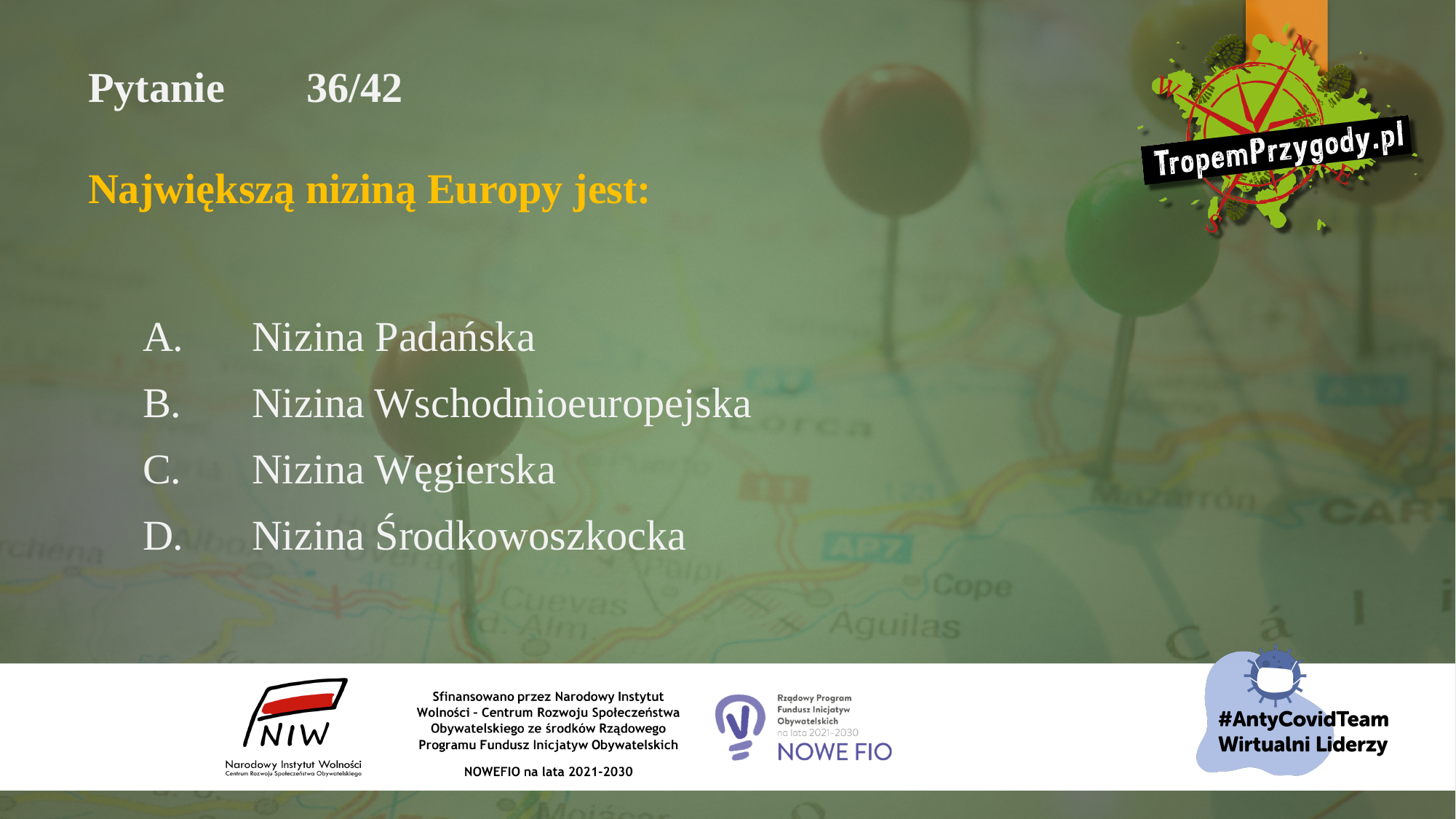

# Pytanie 	36/42 Największą niziną Europy jest:
A.	Nizina Padańska
B.	Nizina Wschodnioeuropejska
C.	Nizina Węgierska
D.	Nizina Środkowoszkocka